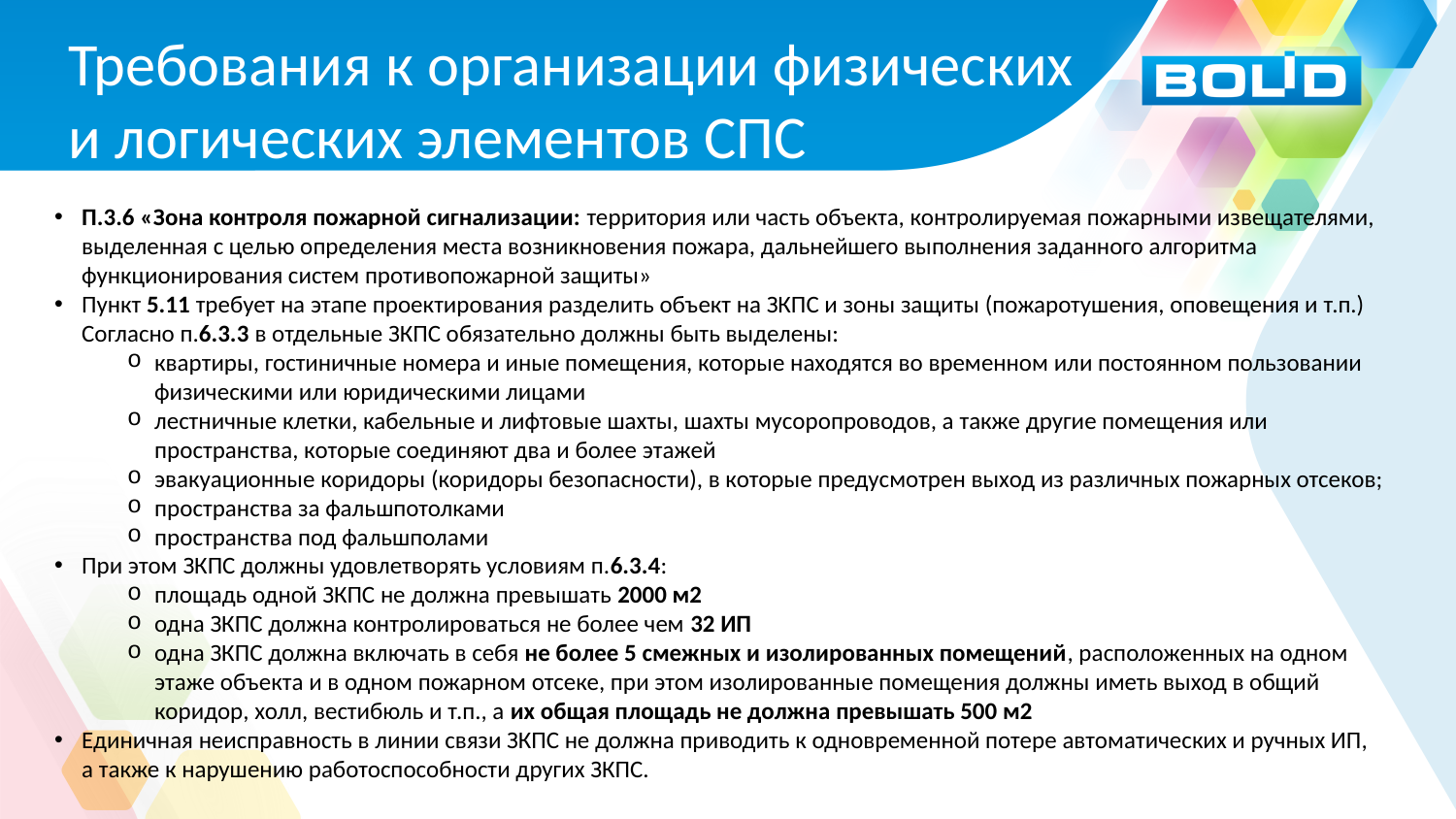

Требования к организации физических
и логических элементов СПС
П.3.6 «Зона контроля пожарной сигнализации: территория или часть объекта, контролируемая пожарными извещателями, выделенная с целью определения места возникновения пожара, дальнейшего выполнения заданного алгоритма функционирования систем противопожарной защиты»
Пункт 5.11 требует на этапе проектирования разделить объект на ЗКПС и зоны защиты (пожаротушения, оповещения и т.п.) Согласно п.6.3.3 в отдельные ЗКПС обязательно должны быть выделены:
квартиры, гостиничные номера и иные помещения, которые находятся во временном или постоянном пользовании физическими или юридическими лицами
лестничные клетки, кабельные и лифтовые шахты, шахты мусоропроводов, а также другие помещения или пространства, которые соединяют два и более этажей
эвакуационные коридоры (коридоры безопасности), в которые предусмотрен выход из различных пожарных отсеков;
пространства за фальшпотолками
пространства под фальшполами
При этом ЗКПС должны удовлетворять условиям п.6.3.4:
площадь одной ЗКПС не должна превышать 2000 м2
одна ЗКПС должна контролироваться не более чем 32 ИП
одна ЗКПС должна включать в себя не более 5 смежных и изолированных помещений, расположенных на одном этаже объекта и в одном пожарном отсеке, при этом изолированные помещения должны иметь выход в общий коридор, холл, вестибюль и т.п., а их общая площадь не должна превышать 500 м2
Единичная неисправность в линии связи ЗКПС не должна приводить к одновременной потере автоматических и ручных ИП,
а также к нарушению работоспособности других ЗКПС.